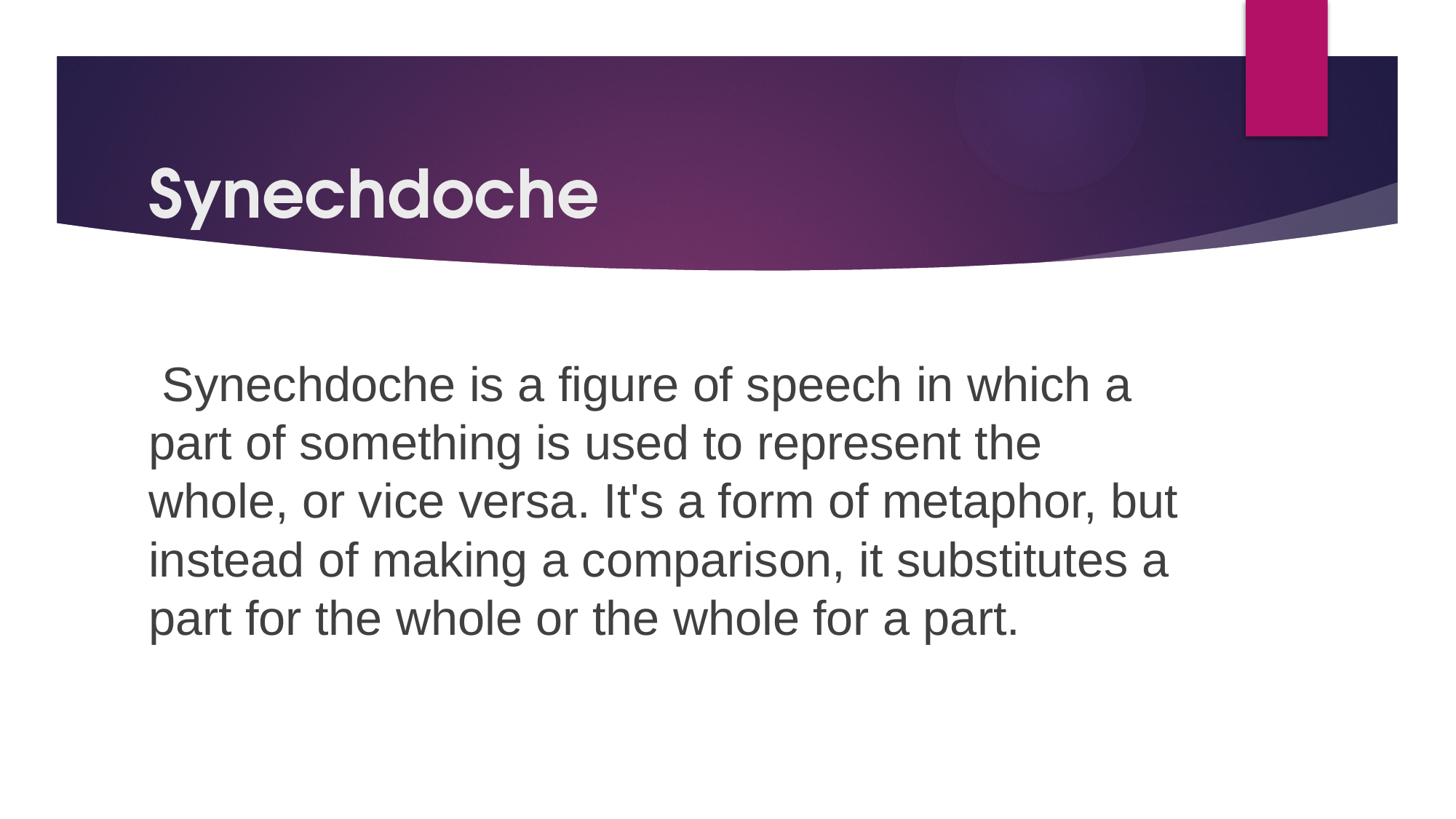

# Synechdoche

 Synechdoche is a figure of speech in which a part of something is used to represent the whole, or vice versa. It's a form of metaphor, but instead of making a comparison, it substitutes a part for the whole or the whole for a part.